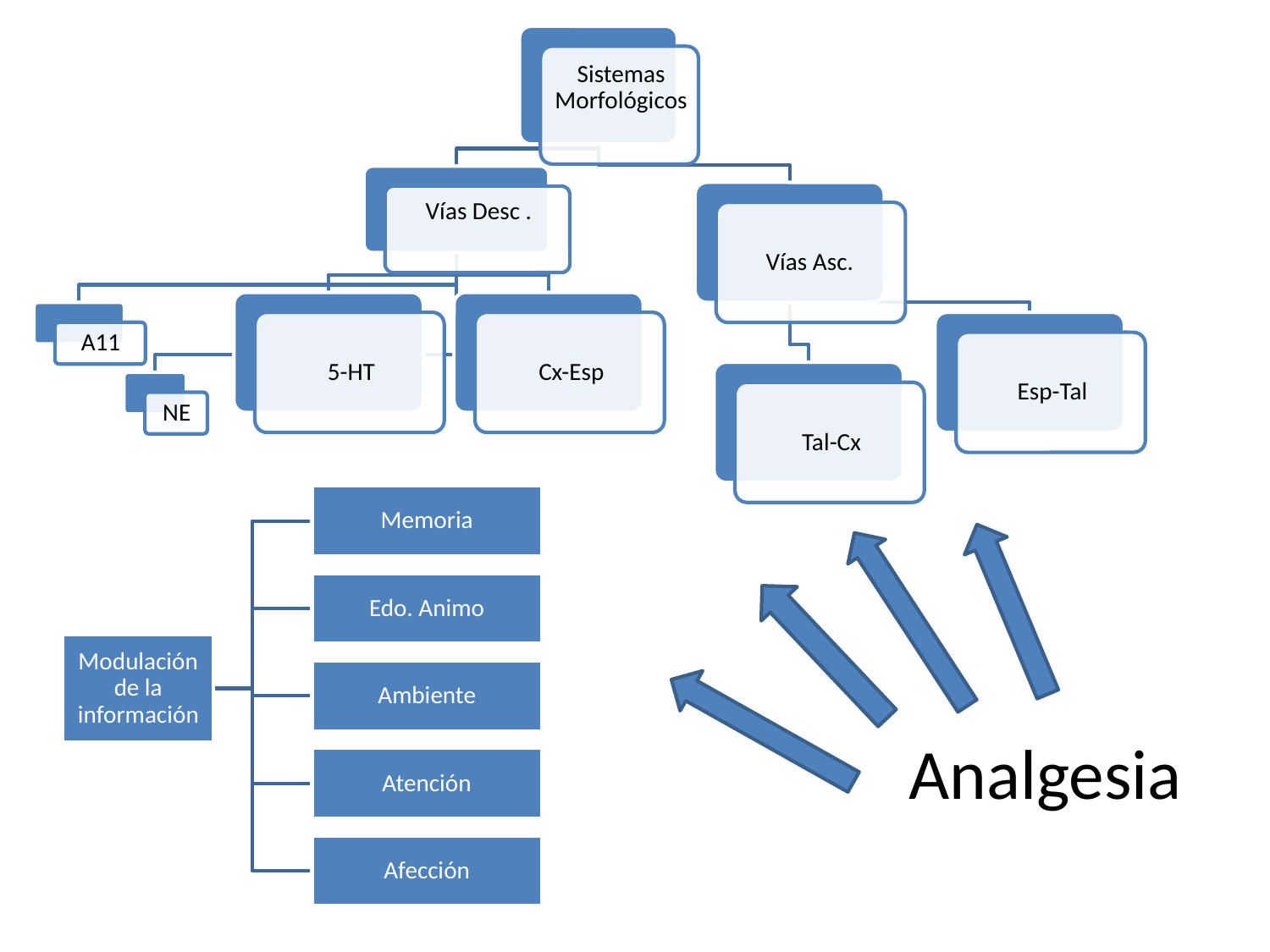

Sistemas Morfológicos

Vías Desc .

A11
NE
5-HT
Cx-Esp
Vías Asc.
Tal-Cx
Esp-Tal

Modulación de la información
Memoria
Edo. Animo
Ambiente
Atención
Afección

Analgesia